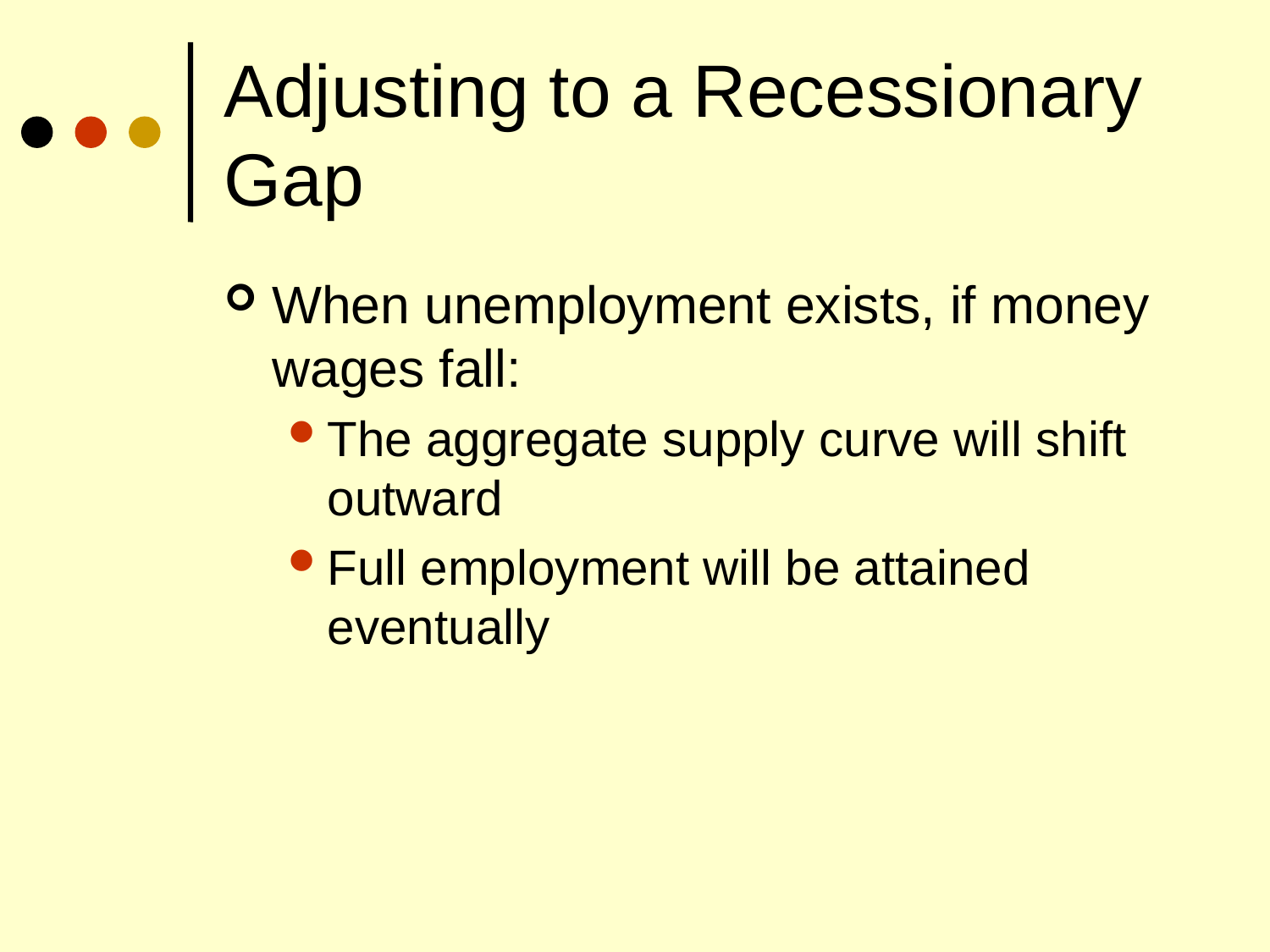

# Adjusting to a Recessionary Gap
When unemployment exists, if money wages fall:
The aggregate supply curve will shift outward
Full employment will be attained eventually